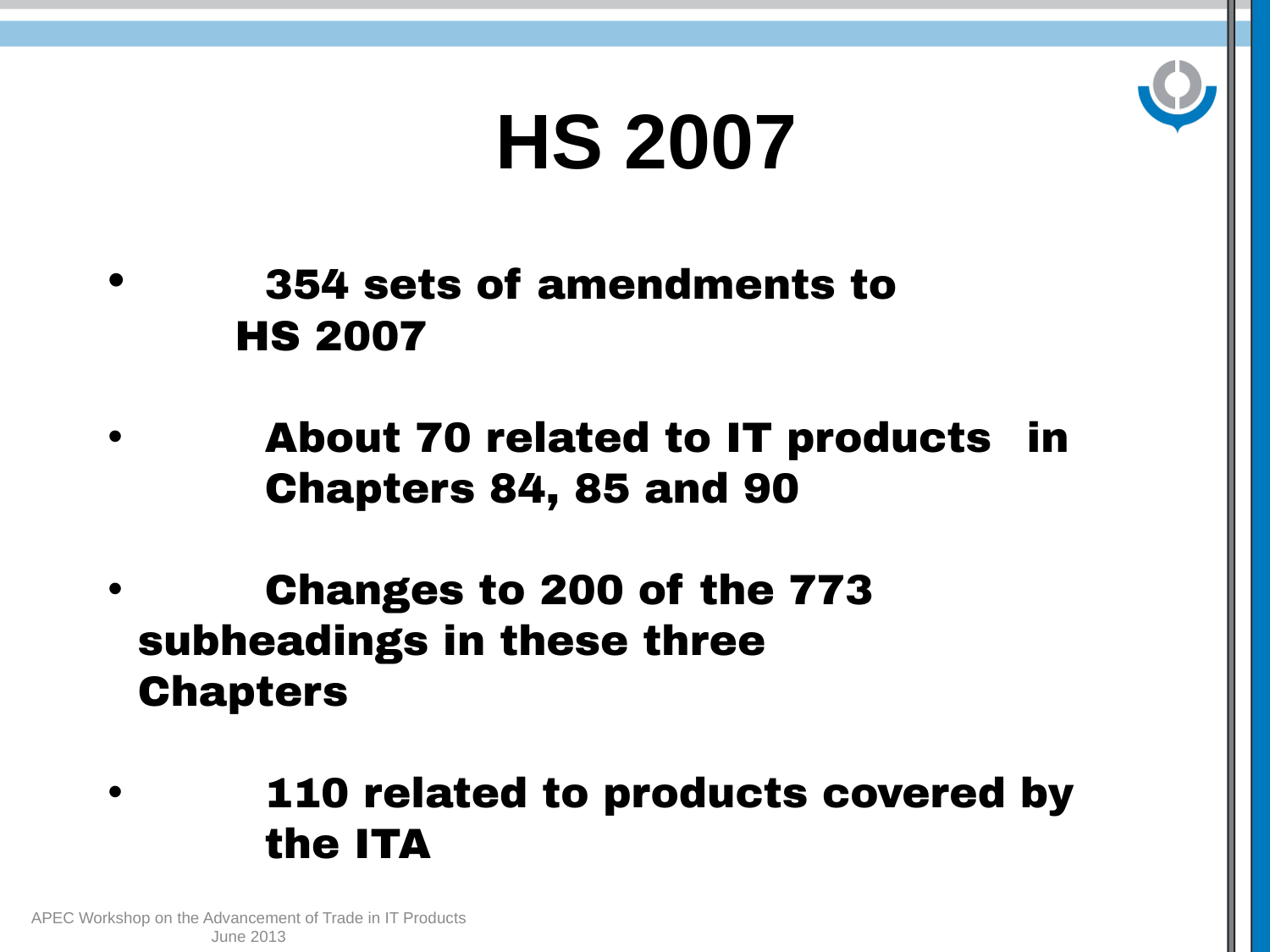

Hs 2007
   	354 sets of amendments to
	HS 2007

   	About 70 related to IT products 	in 	Chapters 84, 85 and 90

   	Changes to 200 of the 773 	subheadings in these three 	Chapters

   	110 related to products covered by 	the ITA
APEC Workshop on the Advancement of Trade in IT Products June 2013